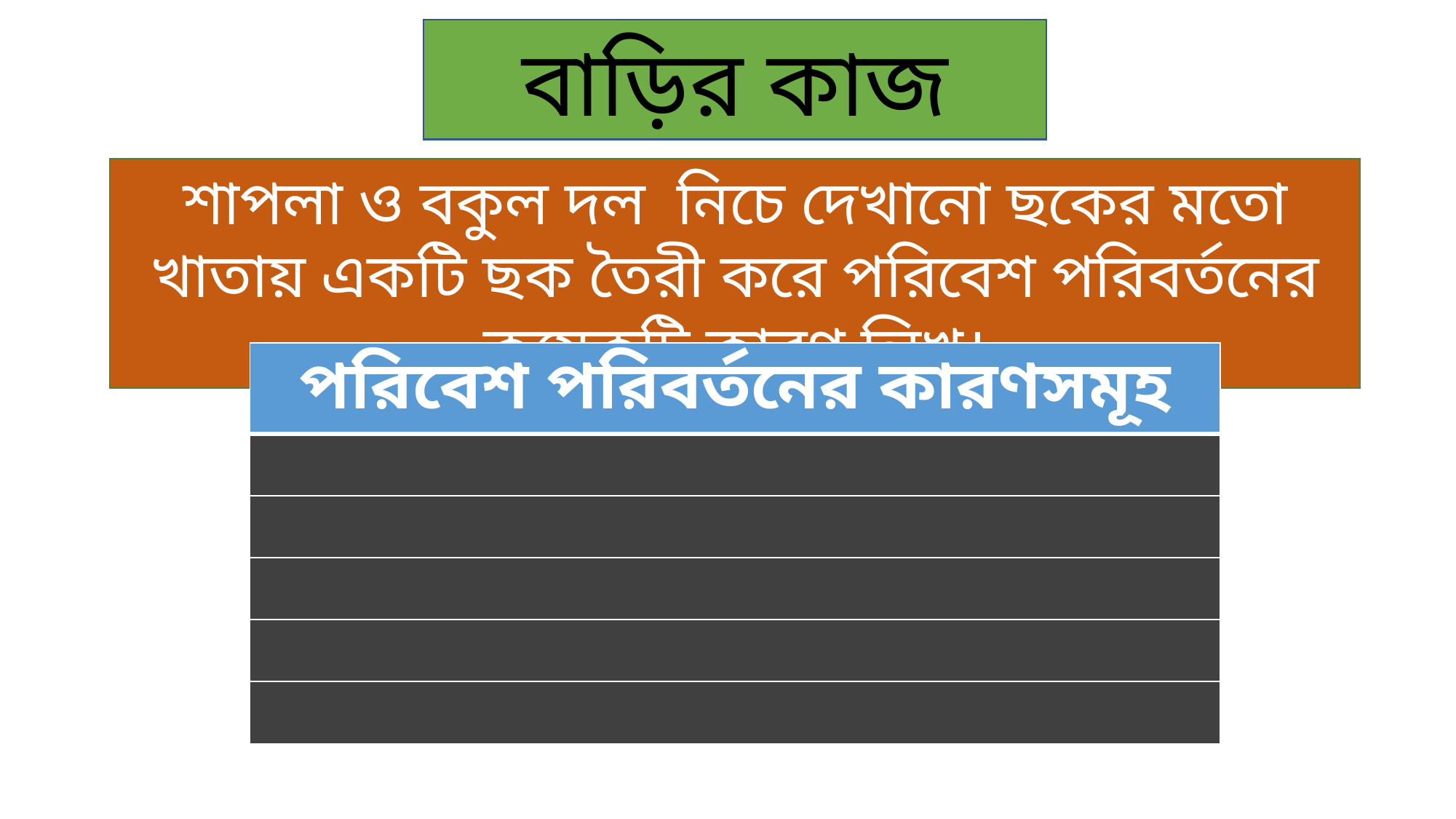

বাড়ির কাজ
শাপলা ও বকুল দল  নিচে দেখানো ছকের মতো খাতায় একটি ছক তৈরী করে পরিবেশ পরিবর্তনের কয়েকটি কারণ লিখ।
| পরিবেশ পরিবর্তনের কারণসমূহ |
| --- |
|  |
|  |
|  |
|  |
|  |